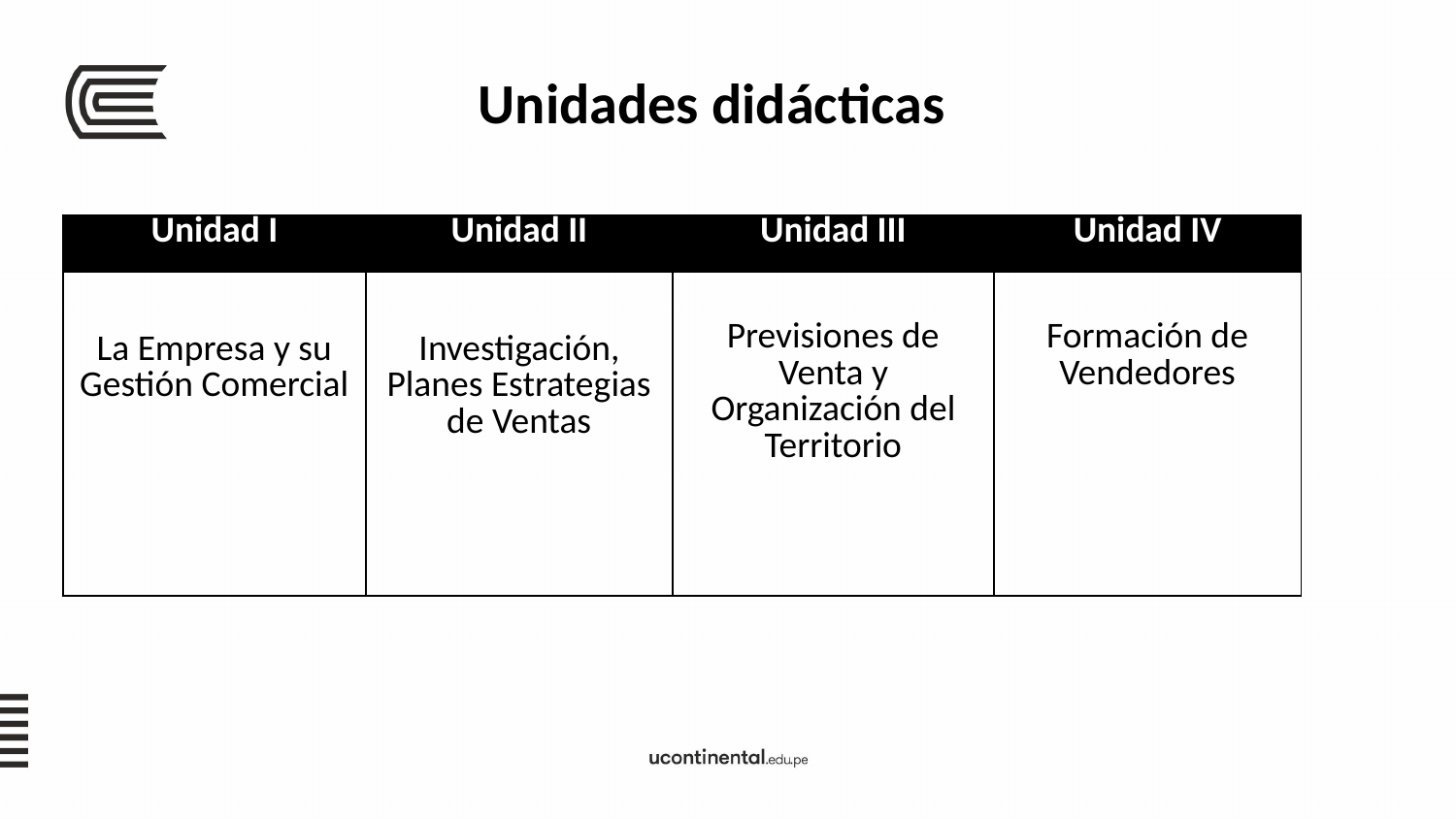

# Unidades didácticas
| Unidad I | Unidad II | Unidad III | Unidad IV |
| --- | --- | --- | --- |
| La Empresa y su Gestión Comercial | Investigación, Planes Estrategias de Ventas | Previsiones de Venta y Organización del Territorio | Formación de Vendedores |